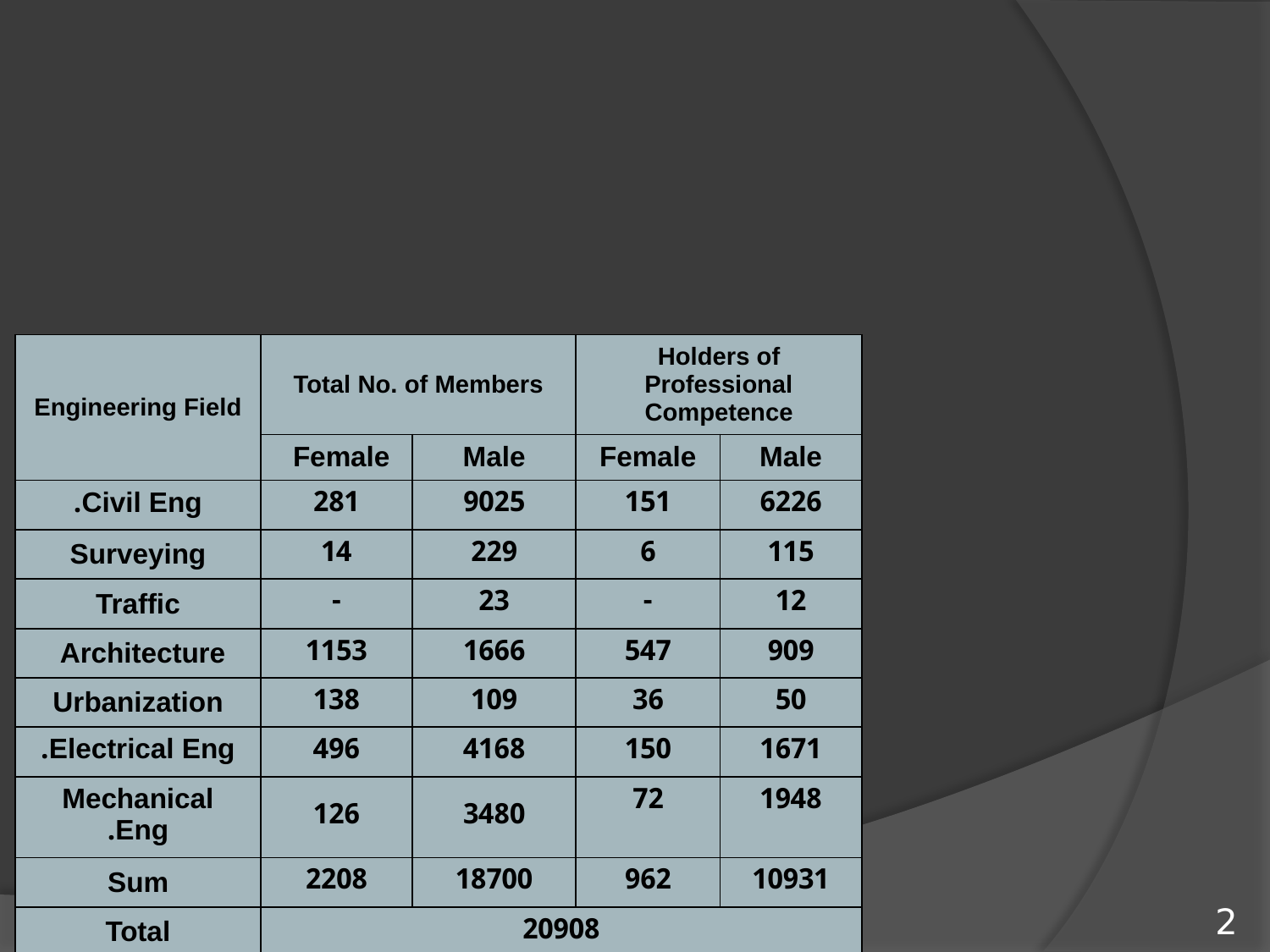

### Chart

| Category |
|---|
| Engineering Field | Total No. of Members |  | Holders of Professional Competence |  |
| --- | --- | --- | --- | --- |
|  | Female | Male | Female | Male |
| Civil Eng. | 281 | 9025 | 151 | 6226 |
| Surveying | 14 | 229 | 6 | 115 |
| Traffic | - | 23 | - | 12 |
| Architecture | 1153 | 1666 | 547 | 909 |
| Urbanization | 138 | 109 | 36 | 50 |
| Electrical Eng. | 496 | 4168 | 150 | 1671 |
| Mechanical Eng. | 126 | 3480 | 72 | 1948 |
| Sum | 2208 | 18700 | 962 | 10931 |
| Total | 20908 |  |  |  |
2